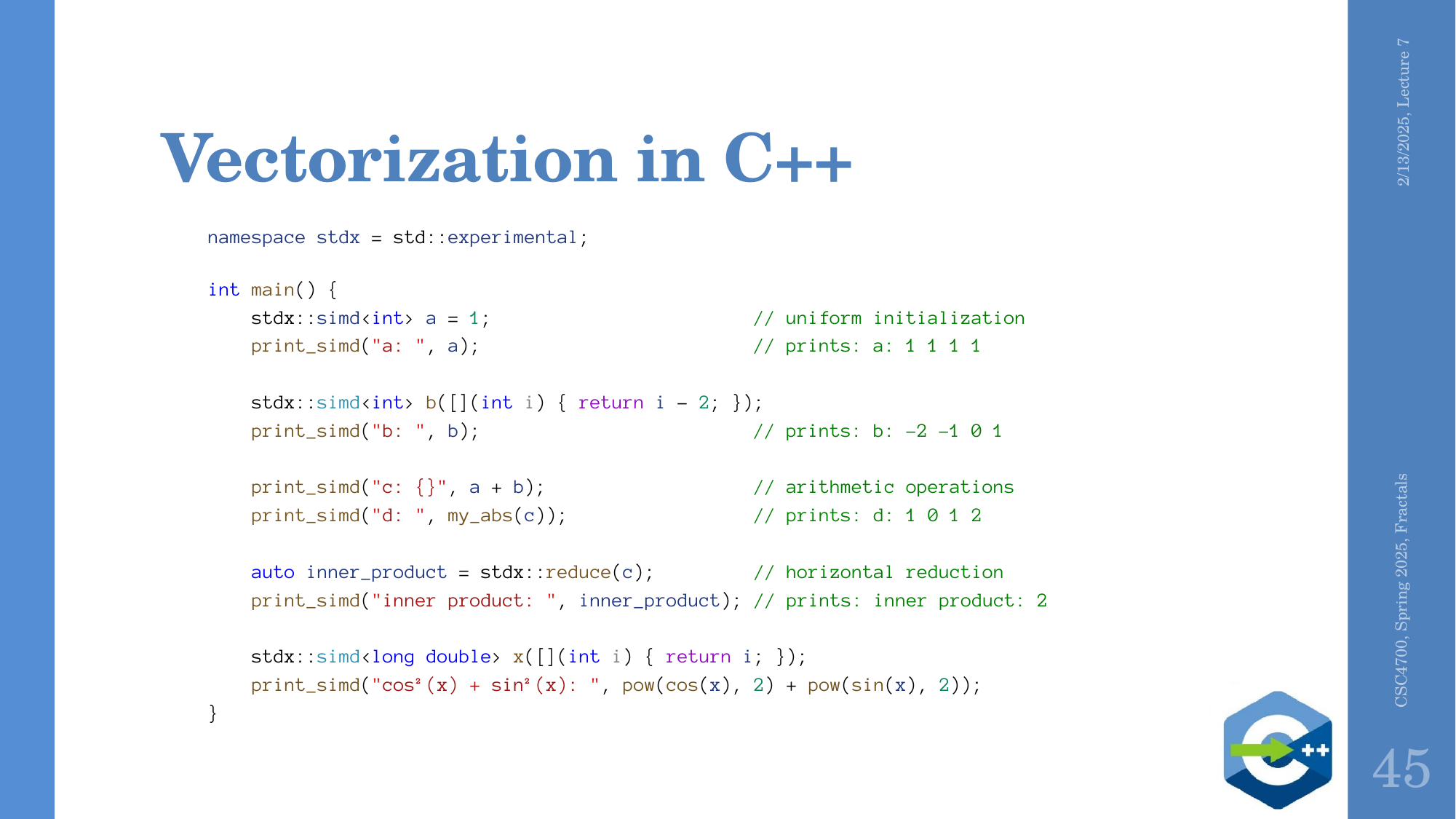

# Vectorization in C++
2/13/2025, Lecture 7
namespace stdx = std::experimental;
int main() {
    stdx::simd<int> a = 1;                        // uniform initialization
    print_simd("a: ", a);                         // prints: a: 1 1 1 1

    stdx::simd<int> b([](int i) { return i - 2; });
    print_simd("b: ", b);                         // prints: b: -2 -1 0 1

    print_simd("c: {}", a + b);                   // arithmetic operations
    print_simd("d: ", my_abs(c));                 // prints: d: 1 0 1 2

    auto inner_product = stdx::reduce(c);         // horizontal reduction
    print_simd("inner product: ", inner_product); // prints: inner product: 2

    stdx::simd<long double> x([](int i) { return i; });
    print_simd("cos²(x) + sin²(x): ", pow(cos(x), 2) + pow(sin(x), 2));
}
CSC4700, Spring 2025, Fractals
45